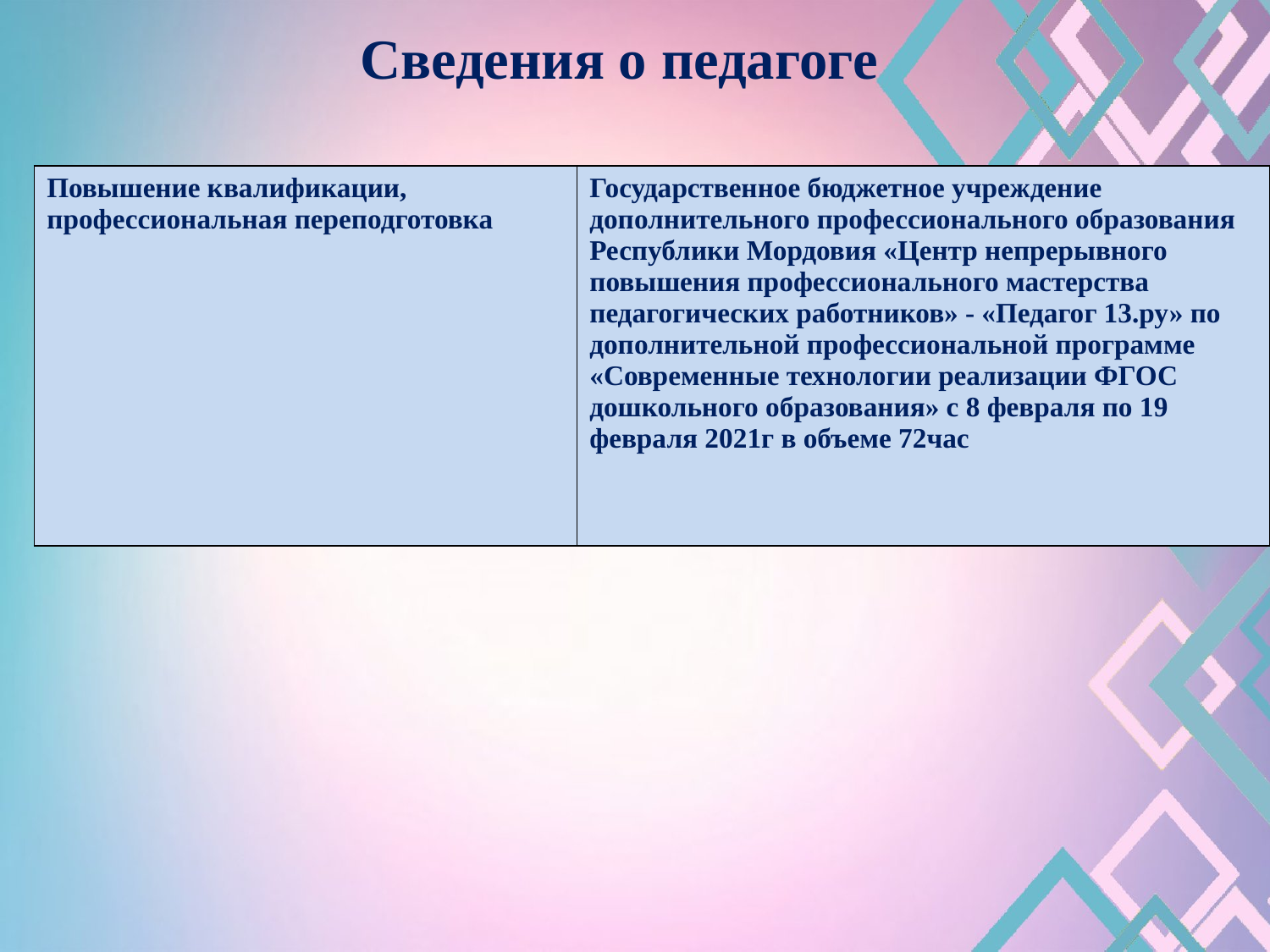

Сведения о педагоге
| Повышение квалификации, профессиональная переподготовка | Государственное бюджетное учреждение дополнительного профессионального образования Республики Мордовия «Центр непрерывного повышения профессионального мастерства педагогических работников» - «Педагог 13.ру» по дополнительной профессиональной программе «Современные технологии реализации ФГОС дошкольного образования» с 8 февраля по 19 февраля 2021г в объеме 72час |
| --- | --- |